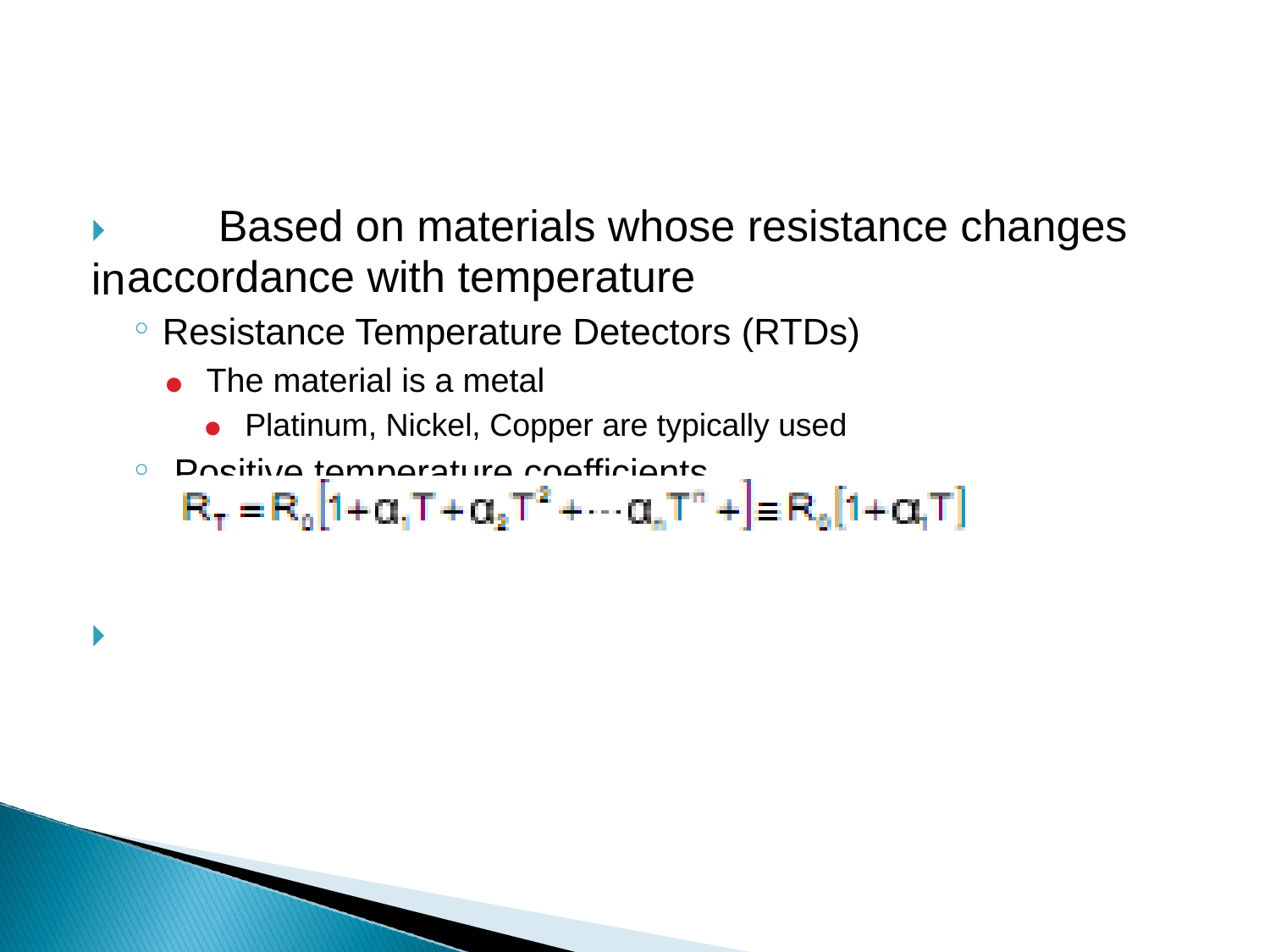

# 🞂	Based on materials whose resistance changes in
accordance with temperature
Resistance Temperature Detectors (RTDs)
The material is a metal
Platinum, Nickel, Copper are typically used
Positive temperature coefficients

🞂